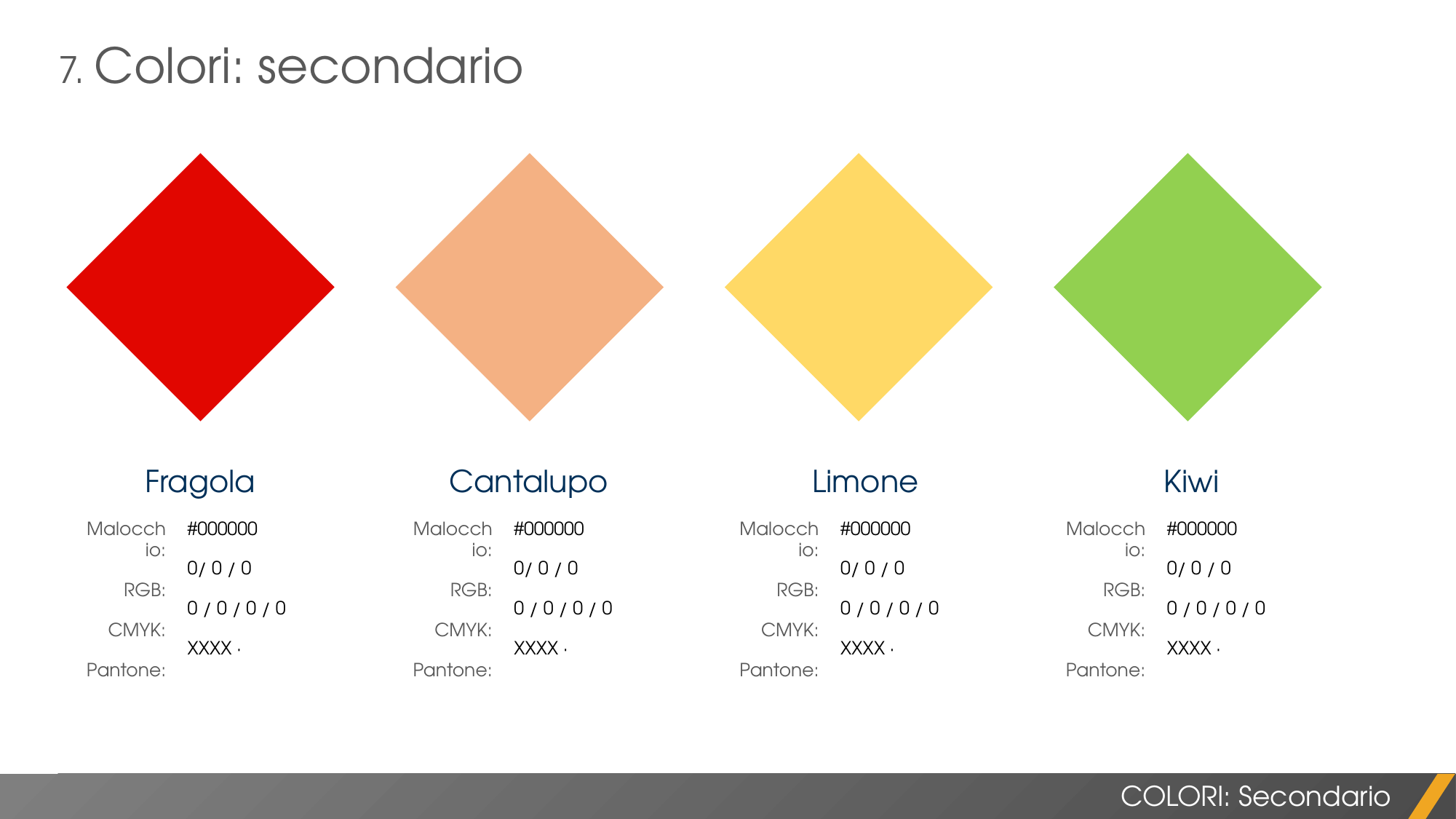

7. Colori: secondario

Fragola
Cantalupo
Limone
Kiwi
Malocchio:
RGB:
CMYK:
Pantone:
#000000
0/ 0 / 0
0 / 0 / 0 / 0
XXXX ·
Malocchio:
RGB:
CMYK:
Pantone:
#000000
0/ 0 / 0
0 / 0 / 0 / 0
XXXX ·
Malocchio:
RGB:
CMYK:
Pantone:
#000000
0/ 0 / 0
0 / 0 / 0 / 0
XXXX ·
Malocchio:
RGB:
CMYK:
Pantone:
#000000
0/ 0 / 0
0 / 0 / 0 / 0
XXXX ·
COLORI: Secondario
RELAZIONE DI PROGETTO